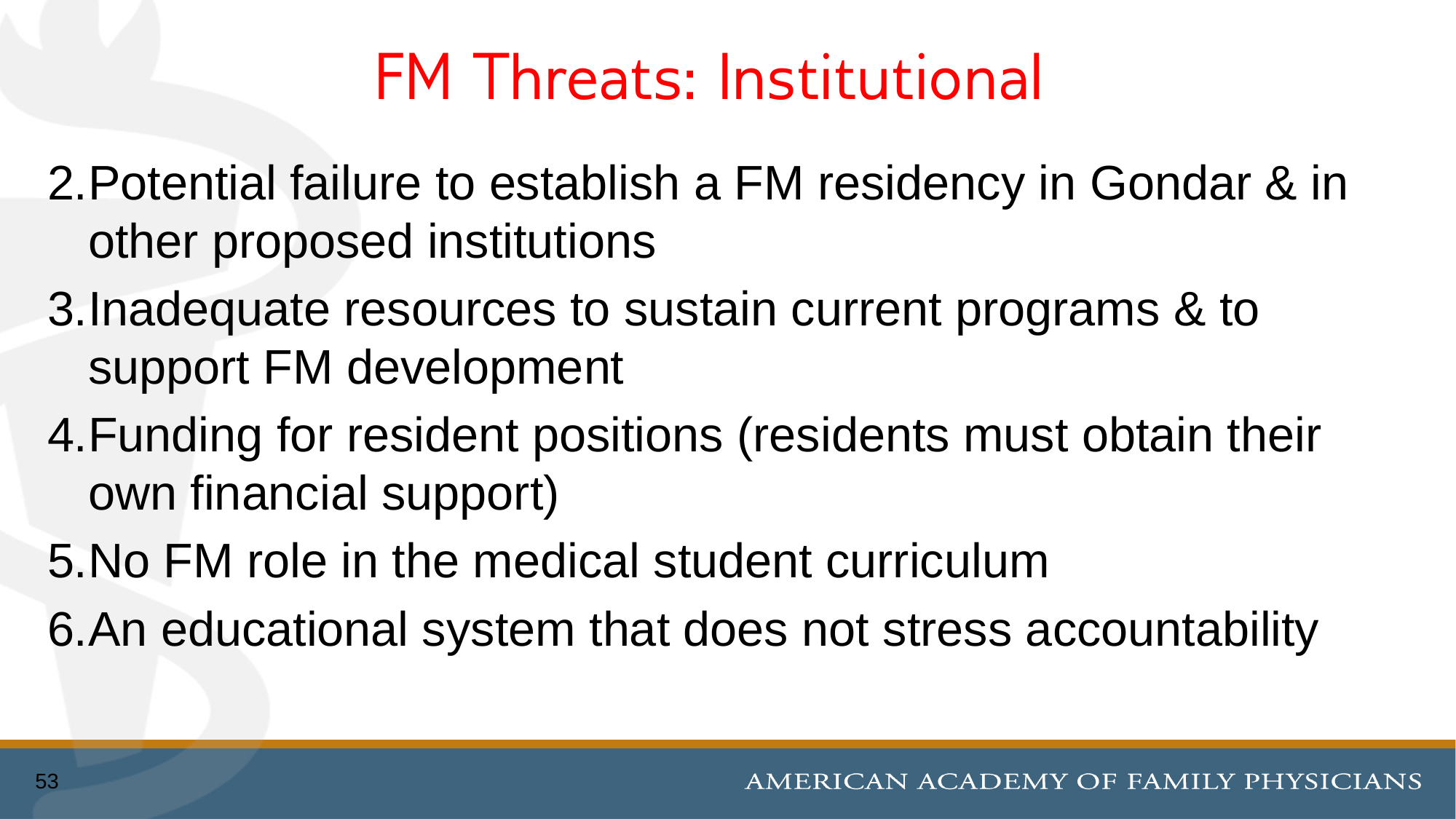

# FM Threats: Institutional
2.	Potential failure to establish a FM residency in Gondar & in other proposed institutions
3.	Inadequate resources to sustain current programs & to support FM development
4.	Funding for resident positions (residents must obtain their own financial support)
5.	No FM role in the medical student curriculum
6.	An educational system that does not stress accountability

53